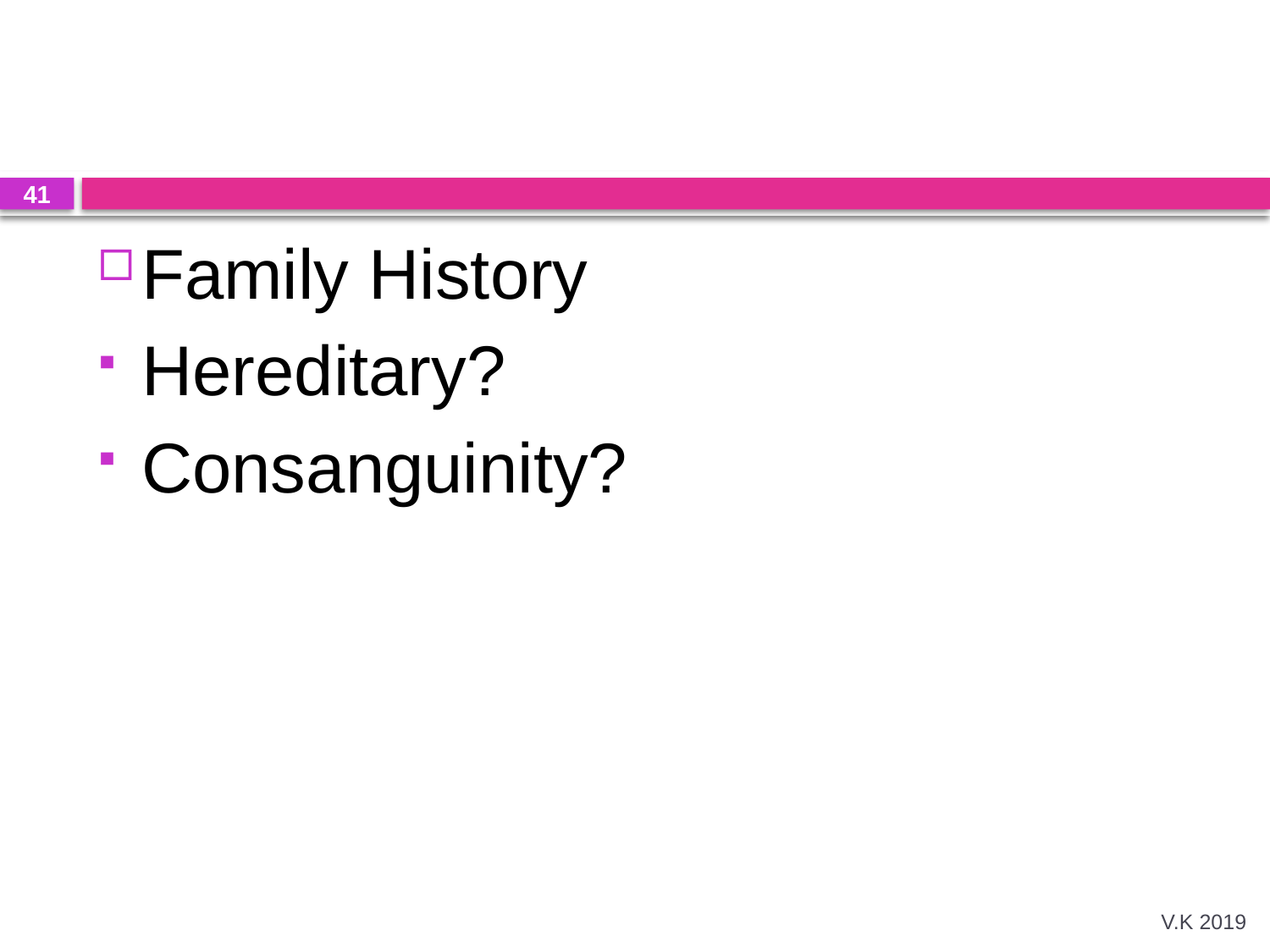

#
41
Family History
Hereditary?
Consanguinity?
V.K 2019